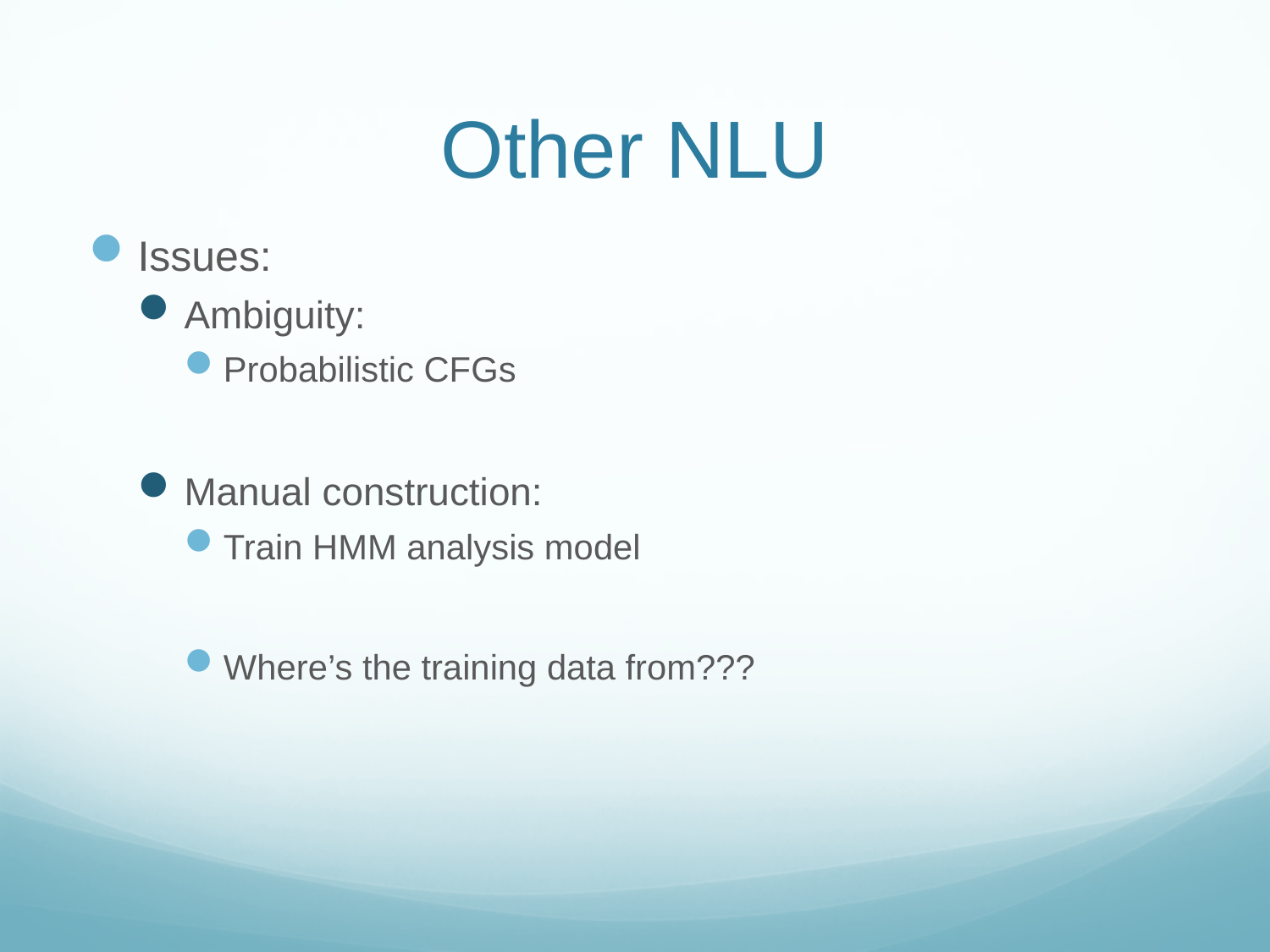

# Other NLU
Issues:
Ambiguity:
Probabilistic CFGs

Manual construction:
Train HMM analysis model

Where’s the training data from???